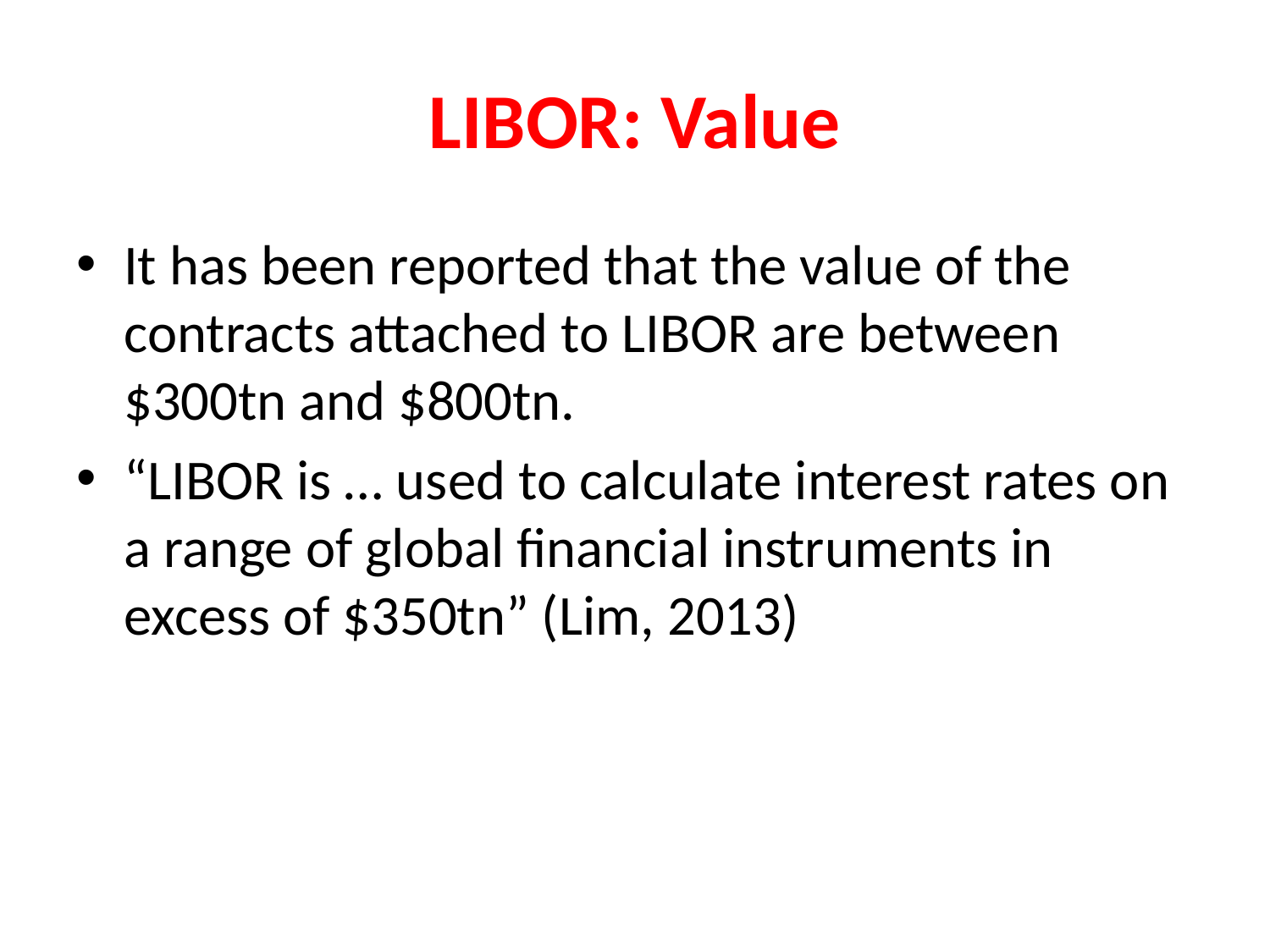

# LIBOR: Value
It has been reported that the value of the contracts attached to LIBOR are between $300tn and $800tn.
“LIBOR is … used to calculate interest rates on a range of global financial instruments in excess of $350tn” (Lim, 2013)